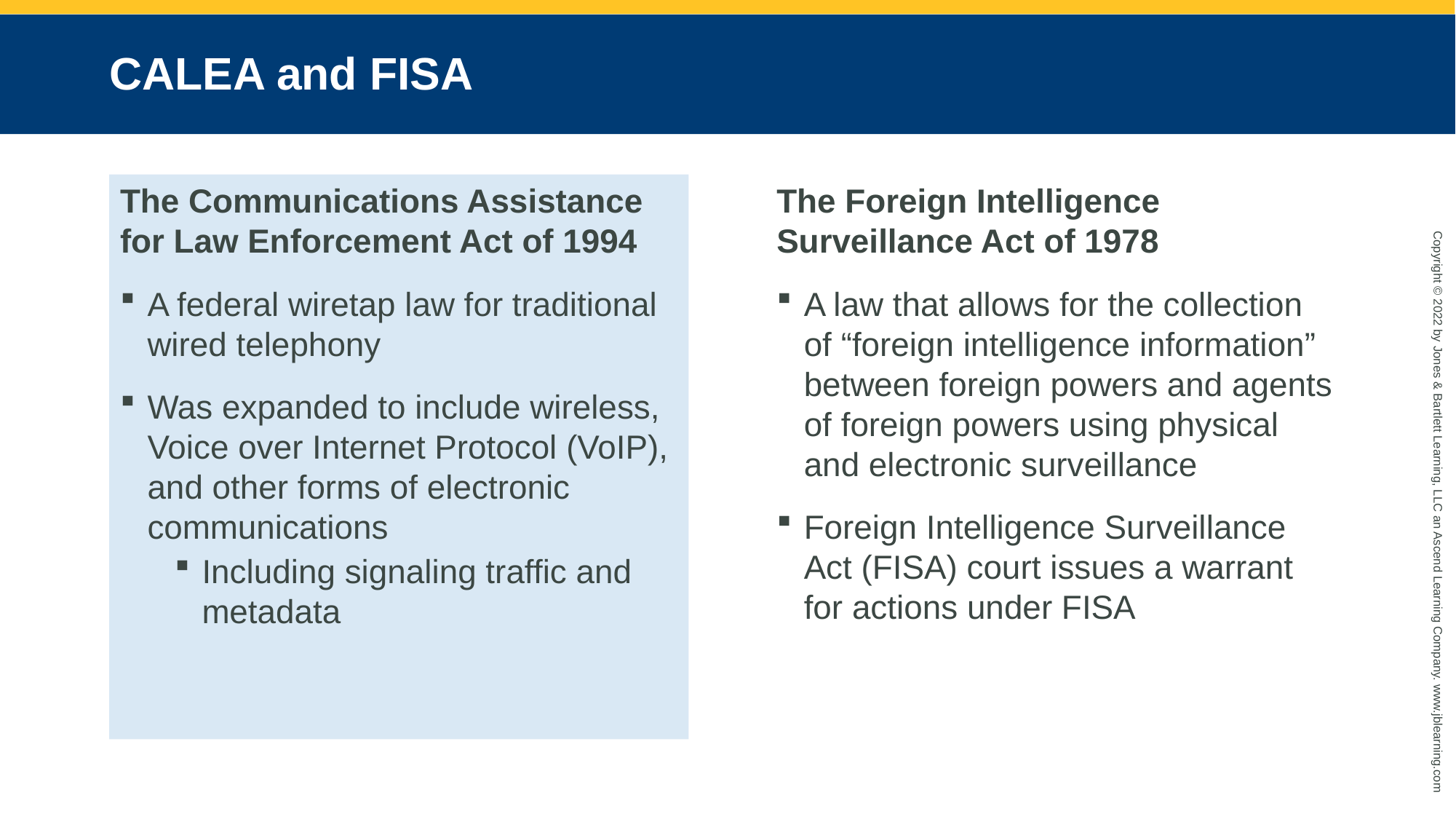

# CALEA and FISA
The Communications Assistance for Law Enforcement Act of 1994
A federal wiretap law for traditional wired telephony
Was expanded to include wireless, Voice over Internet Protocol (VoIP), and other forms of electronic communications
Including signaling traffic and metadata

The Foreign Intelligence Surveillance Act of 1978
A law that allows for the collection of “foreign intelligence information” between foreign powers and agents of foreign powers using physical and electronic surveillance
Foreign Intelligence Surveillance Act (FISA) court issues a warrant for actions under FISA